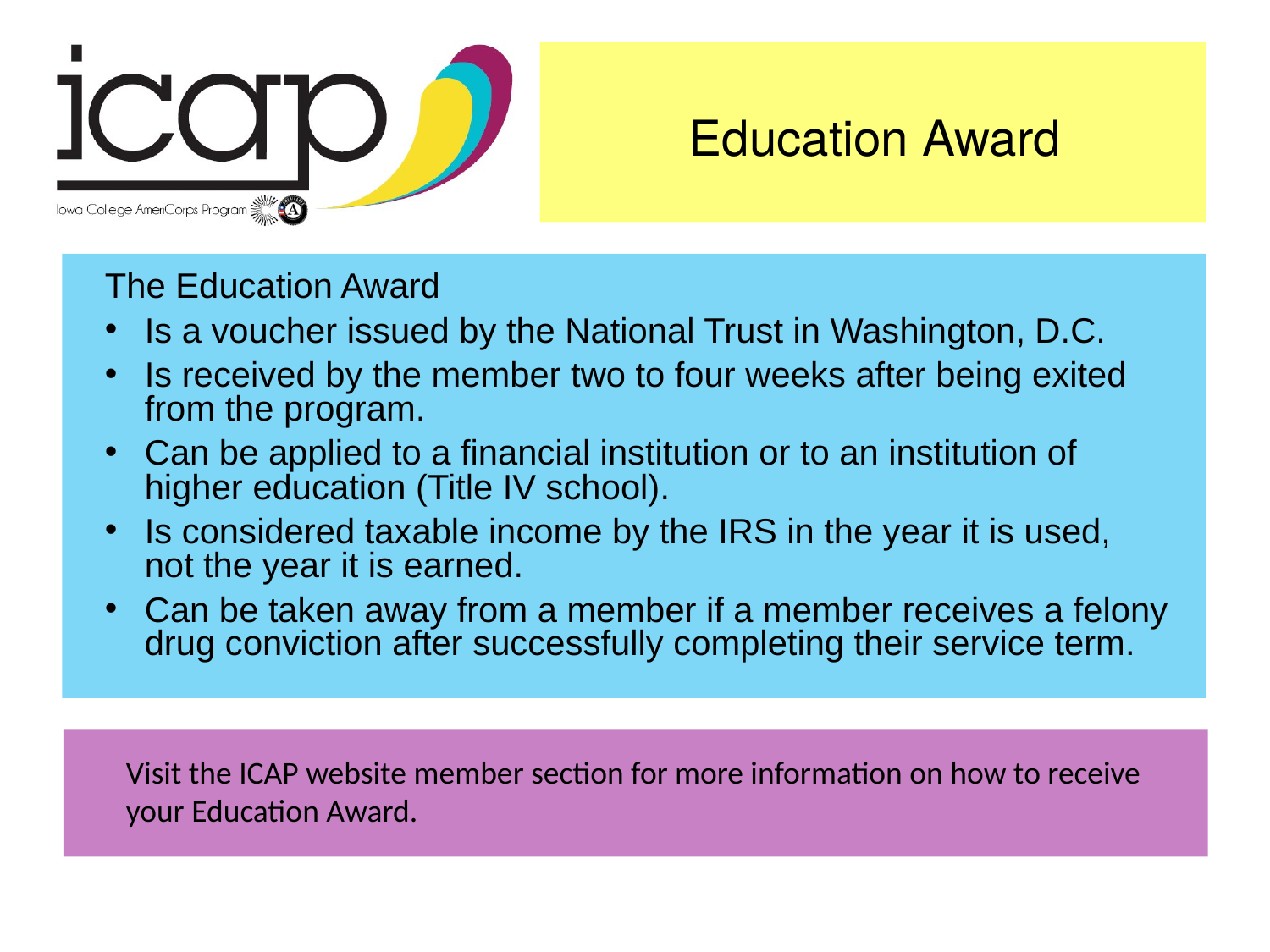

Education Award
The Education Award
Is a voucher issued by the National Trust in Washington, D.C.
Is received by the member two to four weeks after being exited from the program.
Can be applied to a financial institution or to an institution of higher education (Title IV school).
Is considered taxable income by the IRS in the year it is used, not the year it is earned.
Can be taken away from a member if a member receives a felony drug conviction after successfully completing their service term.
Visit the ICAP website member section for more information on how to receive your Education Award.